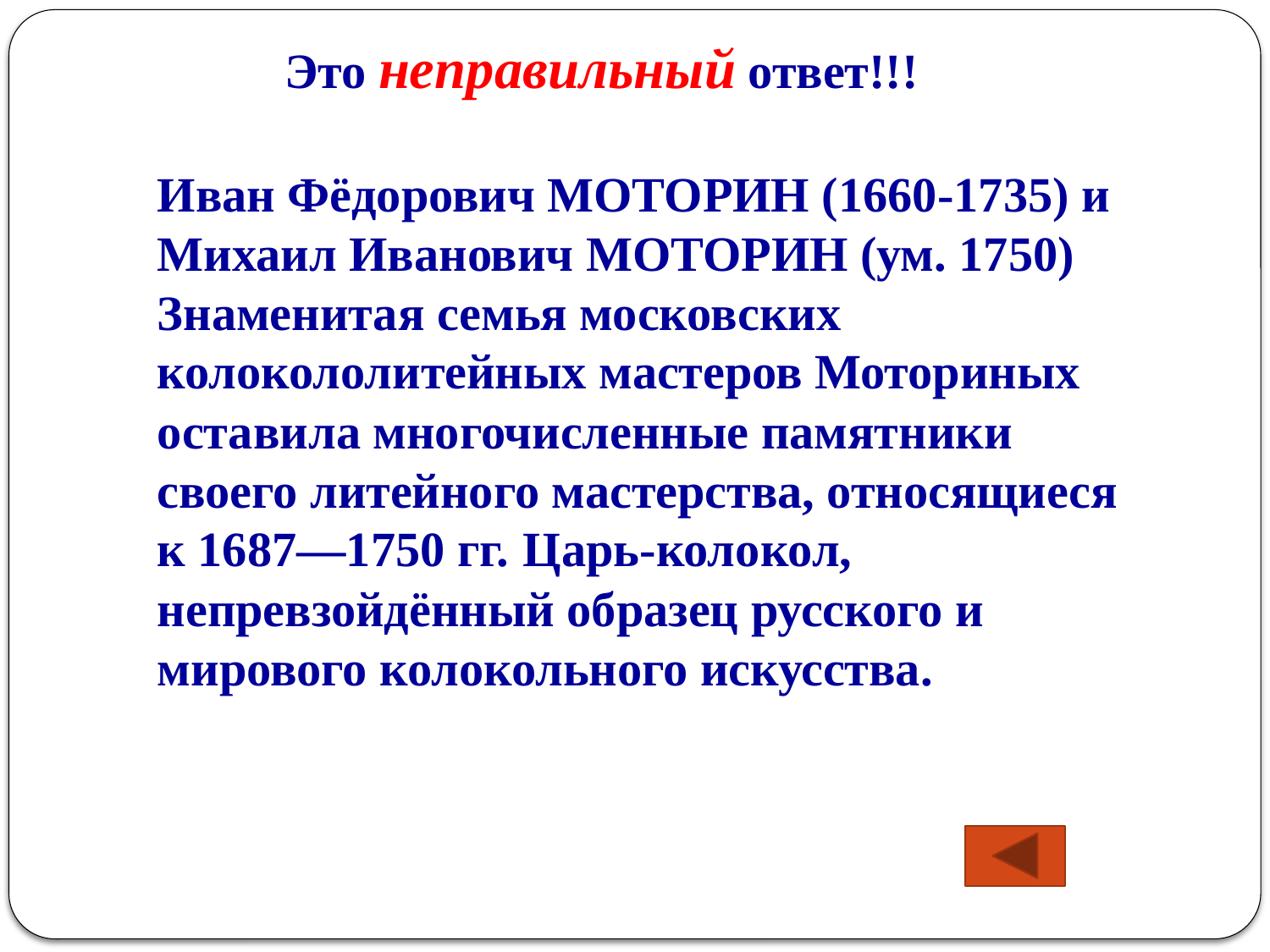

Это неправильный ответ!!!
Иван Фёдорович МОТОРИН (1660-1735) и Михаил Иванович МОТОРИН (ум. 1750)
Знаменитая семья московских колокололитейных мастеров Моториных оставила многочисленные памятники своего литейного мастерства, относящиеся к 1687—1750 гг. Царь-колокол, непревзойдённый образец русского и мирового колокольного искусства.